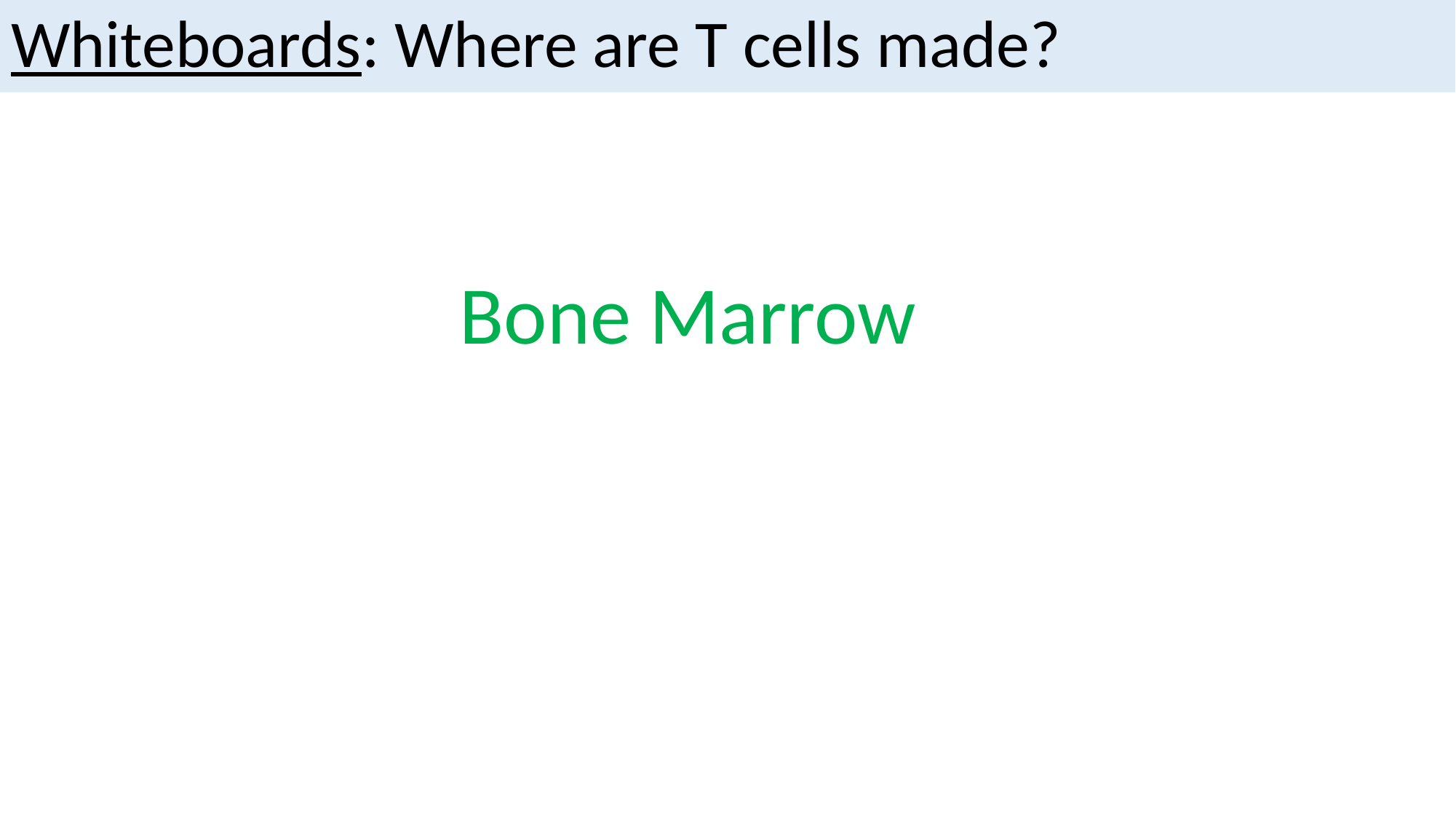

# Whiteboards: Where are T cells made?
Bone Marrow